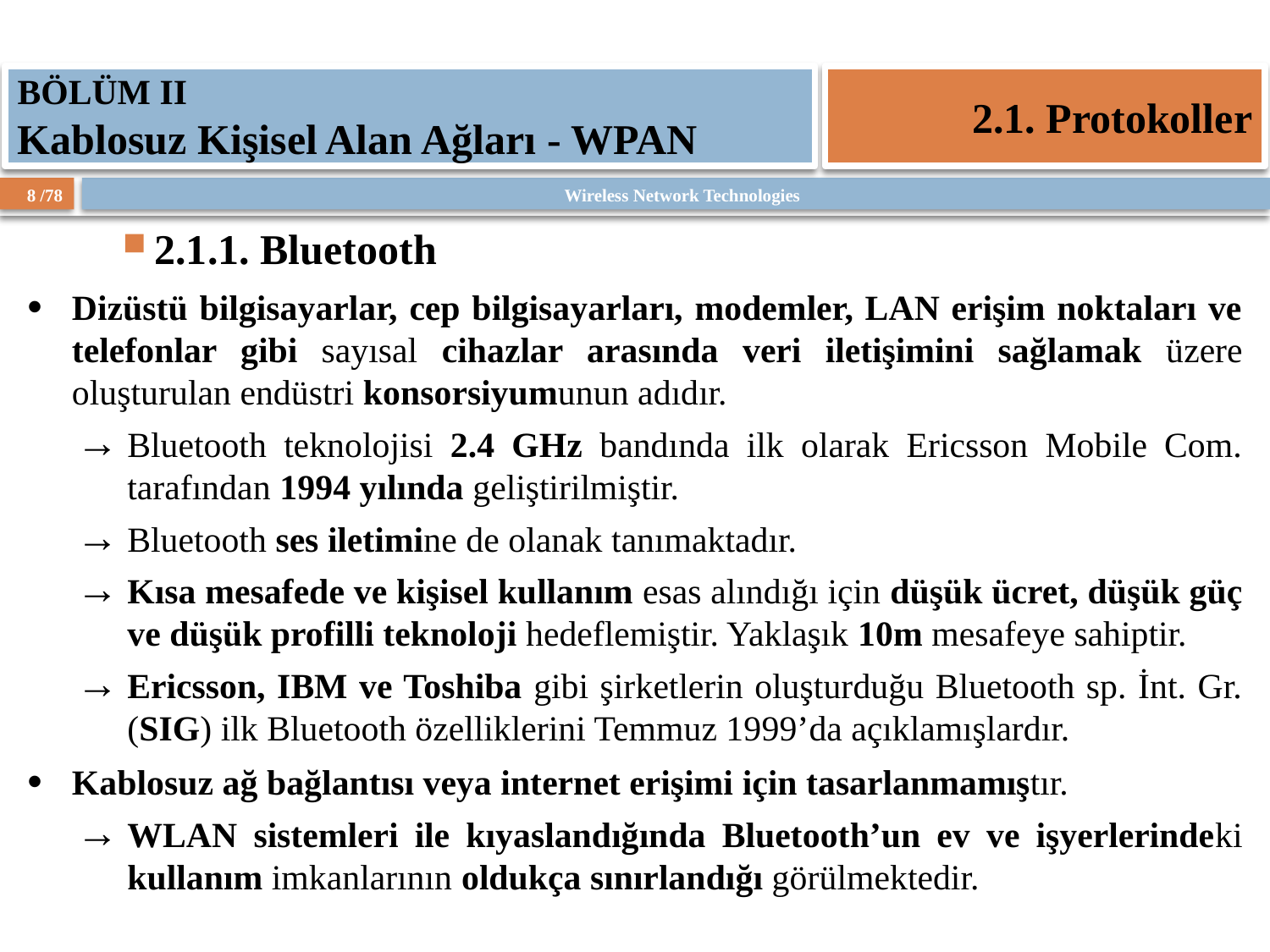

BÖLÜM II
Kablosuz Kişisel Alan Ağları - WPAN
2.1. Protokoller

2.1.1. Bluetooth
Dizüstü bilgisayarlar, cep bilgisayarları, modemler, LAN erişim noktaları ve telefonlar gibi sayısal cihazlar arasında veri iletişimini sağlamak üzere oluşturulan endüstri konsorsiyumunun adıdır.
Bluetooth teknolojisi 2.4 GHz bandında ilk olarak Ericsson Mobile Com. tarafından 1994 yılında geliştirilmiştir.
Bluetooth ses iletimine de olanak tanımaktadır.
Kısa mesafede ve kişisel kullanım esas alındığı için düşük ücret, düşük güç ve düşük profilli teknoloji hedeflemiştir. Yaklaşık 10m mesafeye sahiptir.
Ericsson, IBM ve Toshiba gibi şirketlerin oluşturduğu Bluetooth sp. İnt. Gr. (SIG) ilk Bluetooth özelliklerini Temmuz 1999’da açıklamışlardır.
Kablosuz ağ bağlantısı veya internet erişimi için tasarlanmamıştır.
WLAN sistemleri ile kıyaslandığında Bluetooth’un ev ve işyerlerindeki kullanım imkanlarının oldukça sınırlandığı görülmektedir.